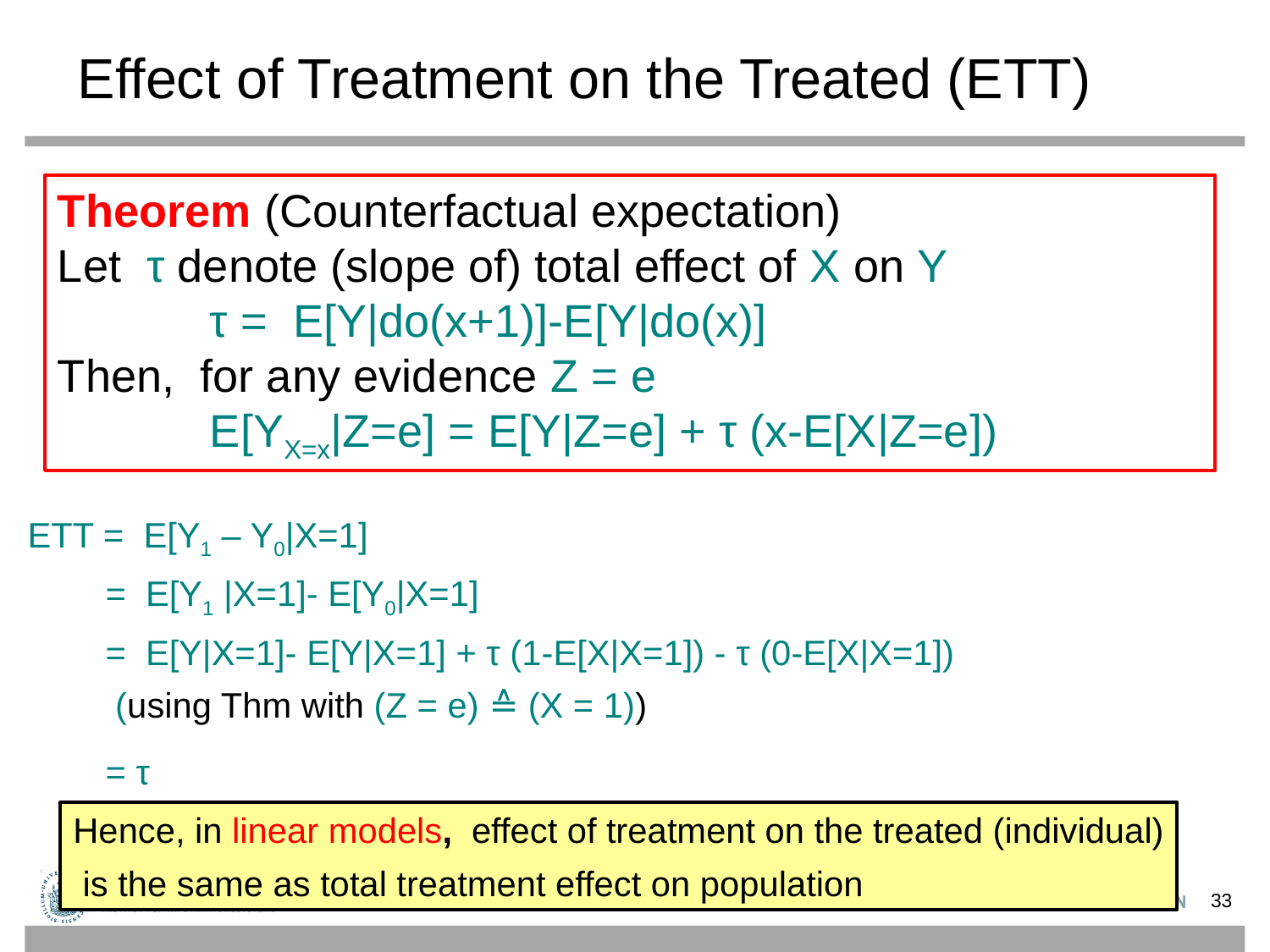

# Effect of Treatment on the Treated (ETT)
Theorem (Counterfactual expectation)
Let  τ denote (slope of) total effect of X on Y
            τ =  E[Y|do(x+1)]-E[Y|do(x)]
Then,  for any evidence Z = e
            E[YX=x|Z=e] = E[Y|Z=e] + τ (x-E[X|Z=e])
ETT =  E[Y1 – Y0|X=1]
        =  E[Y1 |X=1]- E[Y0|X=1]
        =  E[Y|X=1]- E[Y|X=1] + τ (1-E[X|X=1]) - τ (0-E[X|X=1])
         (using Thm with (Z = e) ≙ (X = 1))
        = τ

Hence, in linear models,  effect of treatment on the treated (individual)
 is the same as total treatment effect on population
33